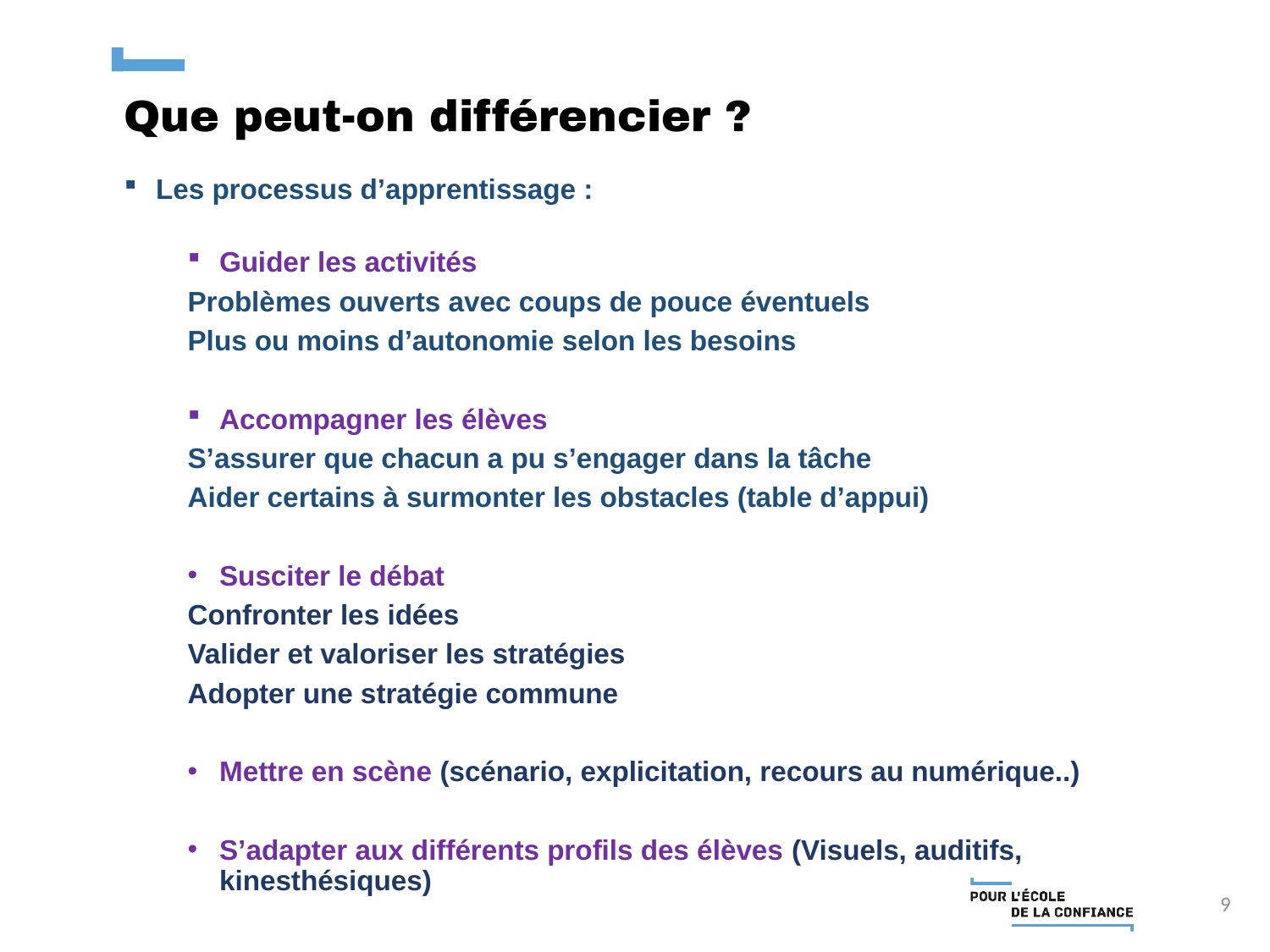

Que peut-on différencier ?
Les processus d’apprentissage :
Guider les activités
Problèmes ouverts avec coups de pouce éventuels
Plus ou moins d’autonomie selon les besoins

Accompagner les élèves
S’assurer que chacun a pu s’engager dans la tâche
Aider certains à surmonter les obstacles (table d’appui)

Susciter le débat
Confronter les idées
Valider et valoriser les stratégies
Adopter une stratégie commune

Mettre en scène (scénario, explicitation, recours au numérique..)

S’adapter aux différents profils des élèves (Visuels, auditifs, kinesthésiques)

9